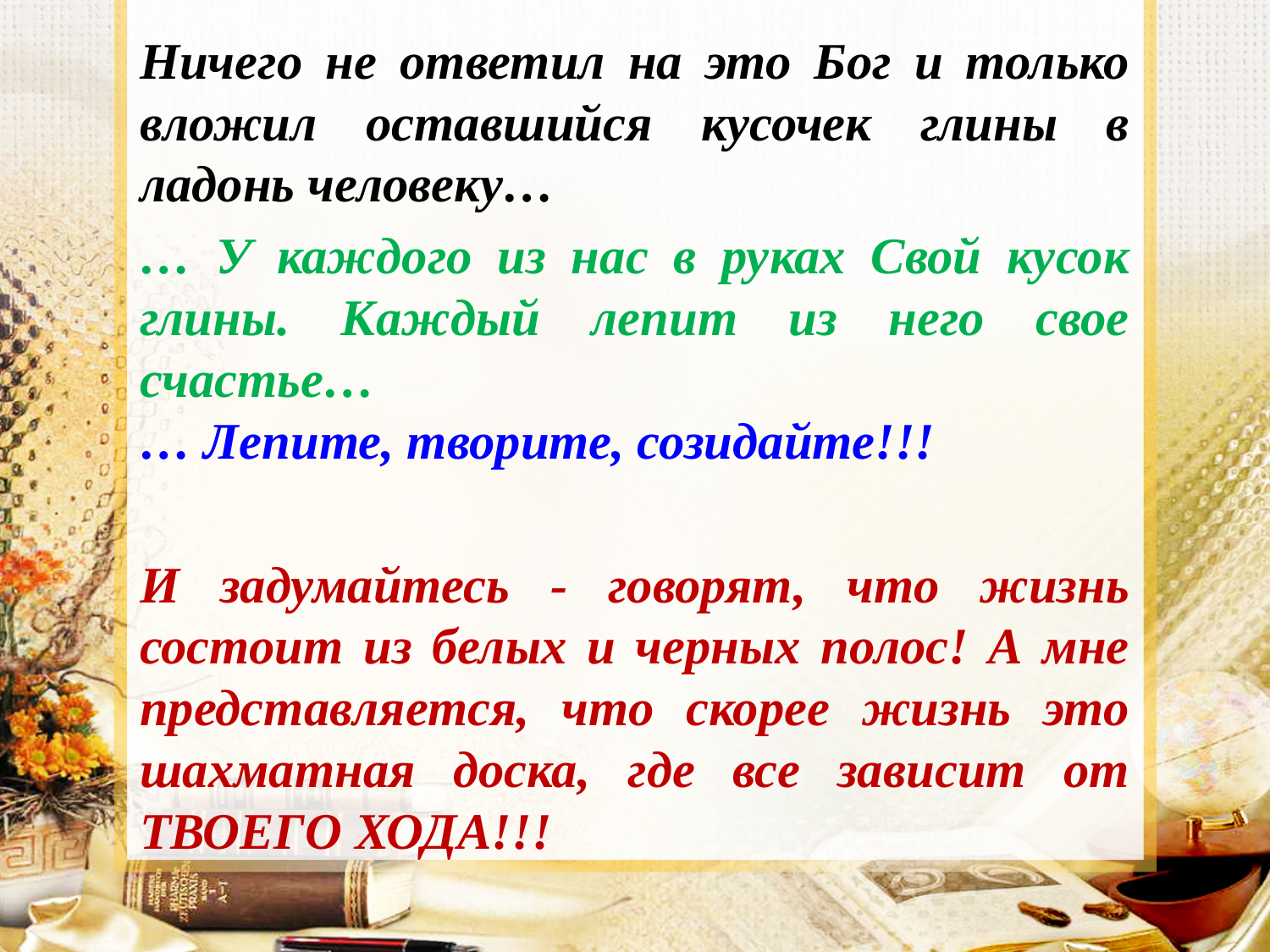

Ничего не ответил на это Бог и только вложил оставшийся кусочек глины в ладонь человеку…
… У каждого из нас в руках Свой кусок глины. Каждый лепит из него свое счастье…
… Лепите, творите, созидайте!!!

И задумайтесь - говорят, что жизнь состоит из белых и черных полос! А мне представляется, что скорее жизнь это шахматная доска, где все зависит от ТВОЕГО ХОДА!!!